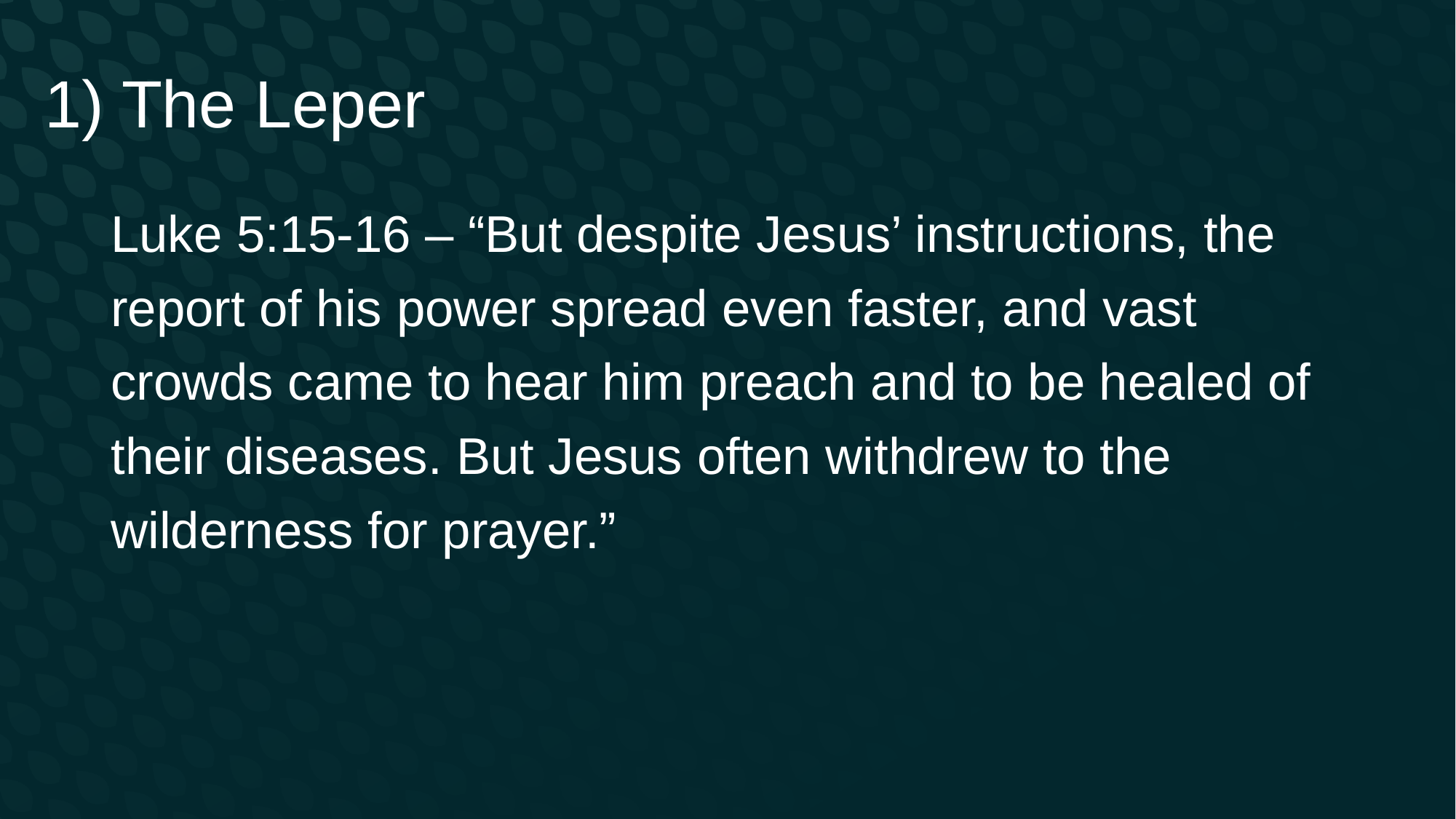

1) The Leper
Luke 5:15-16 – “But despite Jesus’ instructions, the report of his power spread even faster, and vast crowds came to hear him preach and to be healed of their diseases. But Jesus often withdrew to the wilderness for prayer.”